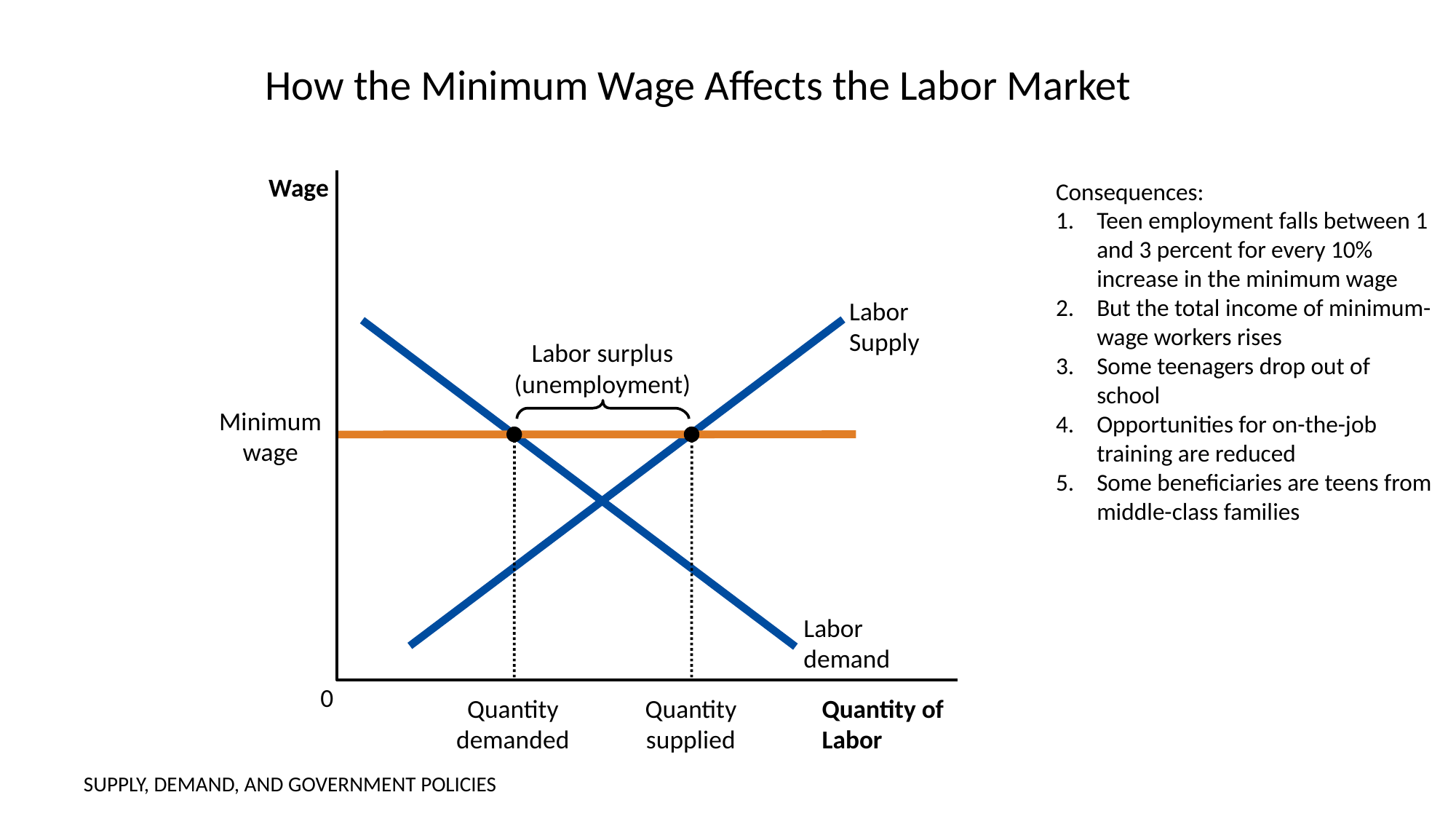

# How the Minimum Wage Affects the Labor Market

Consequences:
Teen employment falls between 1 and 3 percent for every 10% increase in the minimum wage
But the total income of minimum-wage workers rises
Some teenagers drop out of school
Opportunities for on-the-job training are reduced
Some beneficiaries are teens from middle-class families
Wage
Labor
Supply

Labor
demand
Labor surplus
(unemployment)

Minimum
wage

Quantity
demanded

Quantity
supplied
0
Quantity of
Labor
SUPPLY, DEMAND, AND GOVERNMENT POLICIES